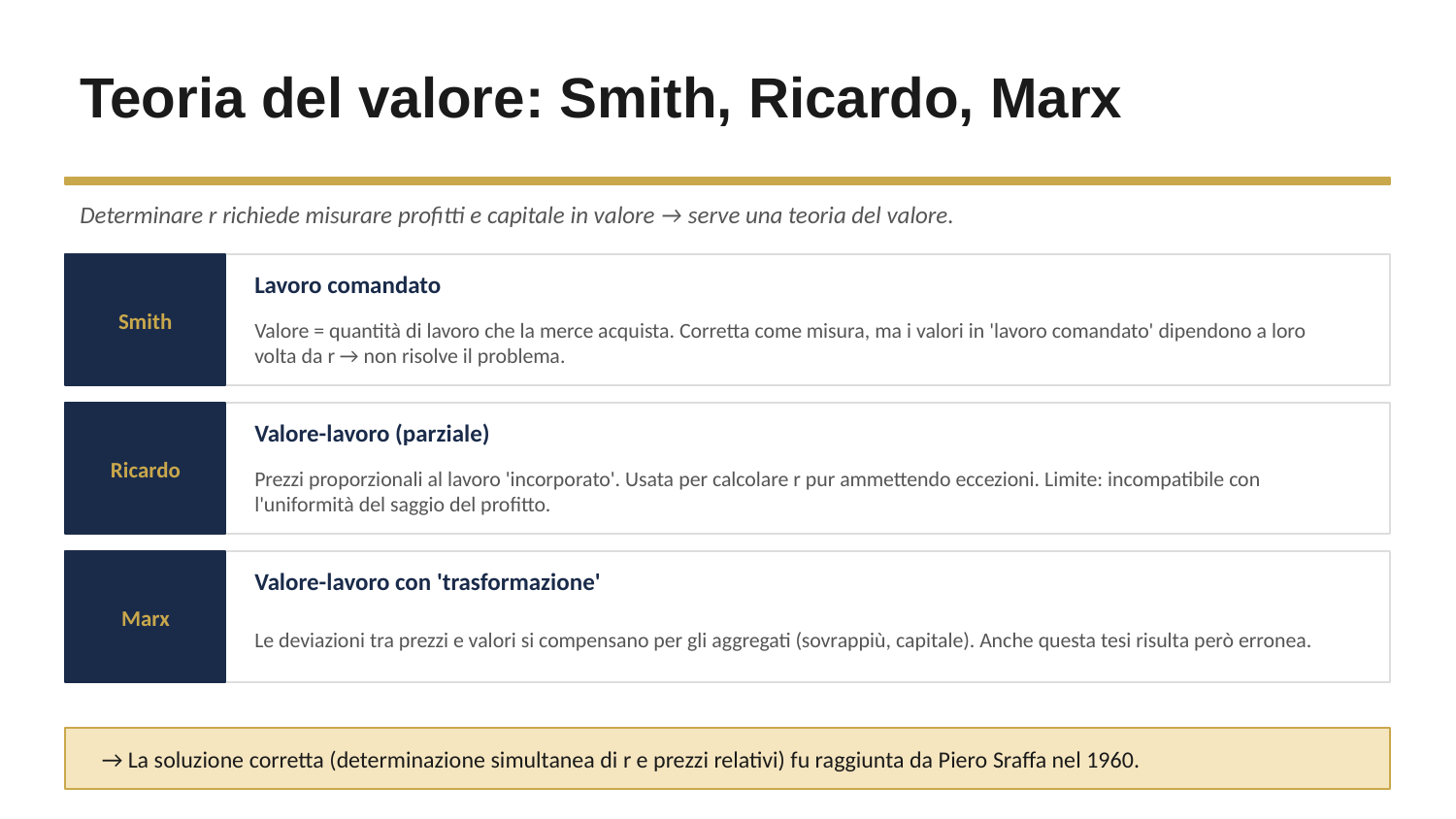

Teoria del valore: Smith, Ricardo, Marx

Determinare r richiede misurare profitti e capitale in valore → serve una teoria del valore.

Smith
Lavoro comandato
Valore = quantità di lavoro che la merce acquista. Corretta come misura, ma i valori in 'lavoro comandato' dipendono a loro volta da r → non risolve il problema.

Ricardo
Valore-lavoro (parziale)
Prezzi proporzionali al lavoro 'incorporato'. Usata per calcolare r pur ammettendo eccezioni. Limite: incompatibile con l'uniformità del saggio del profitto.

Marx
Valore-lavoro con 'trasformazione'
Le deviazioni tra prezzi e valori si compensano per gli aggregati (sovrappiù, capitale). Anche questa tesi risulta però erronea.

→ La soluzione corretta (determinazione simultanea di r e prezzi relativi) fu raggiunta da Piero Sraffa nel 1960.